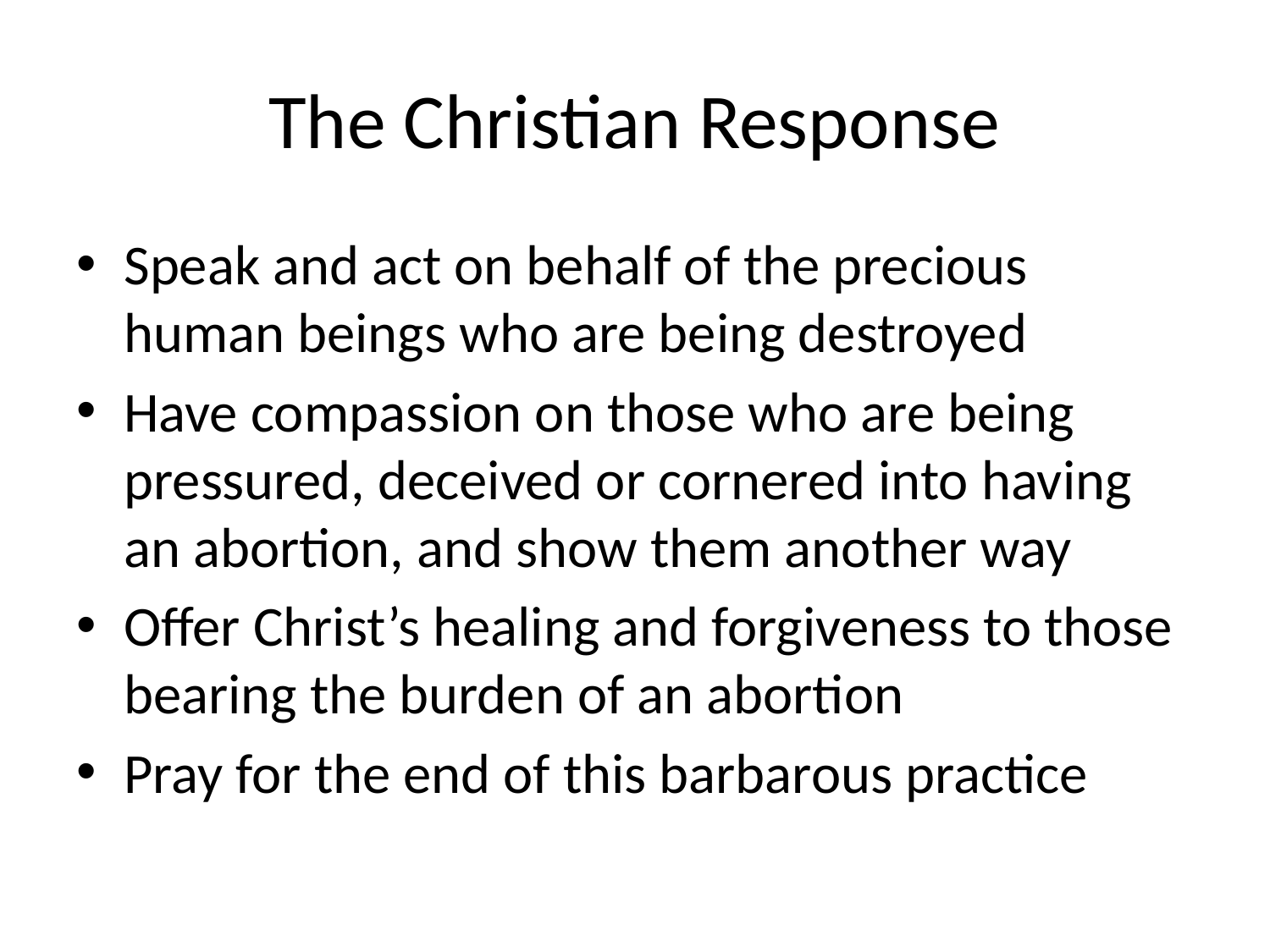

# The Christian Response
Speak and act on behalf of the precious human beings who are being destroyed
Have compassion on those who are being pressured, deceived or cornered into having an abortion, and show them another way
Offer Christ’s healing and forgiveness to those bearing the burden of an abortion
Pray for the end of this barbarous practice